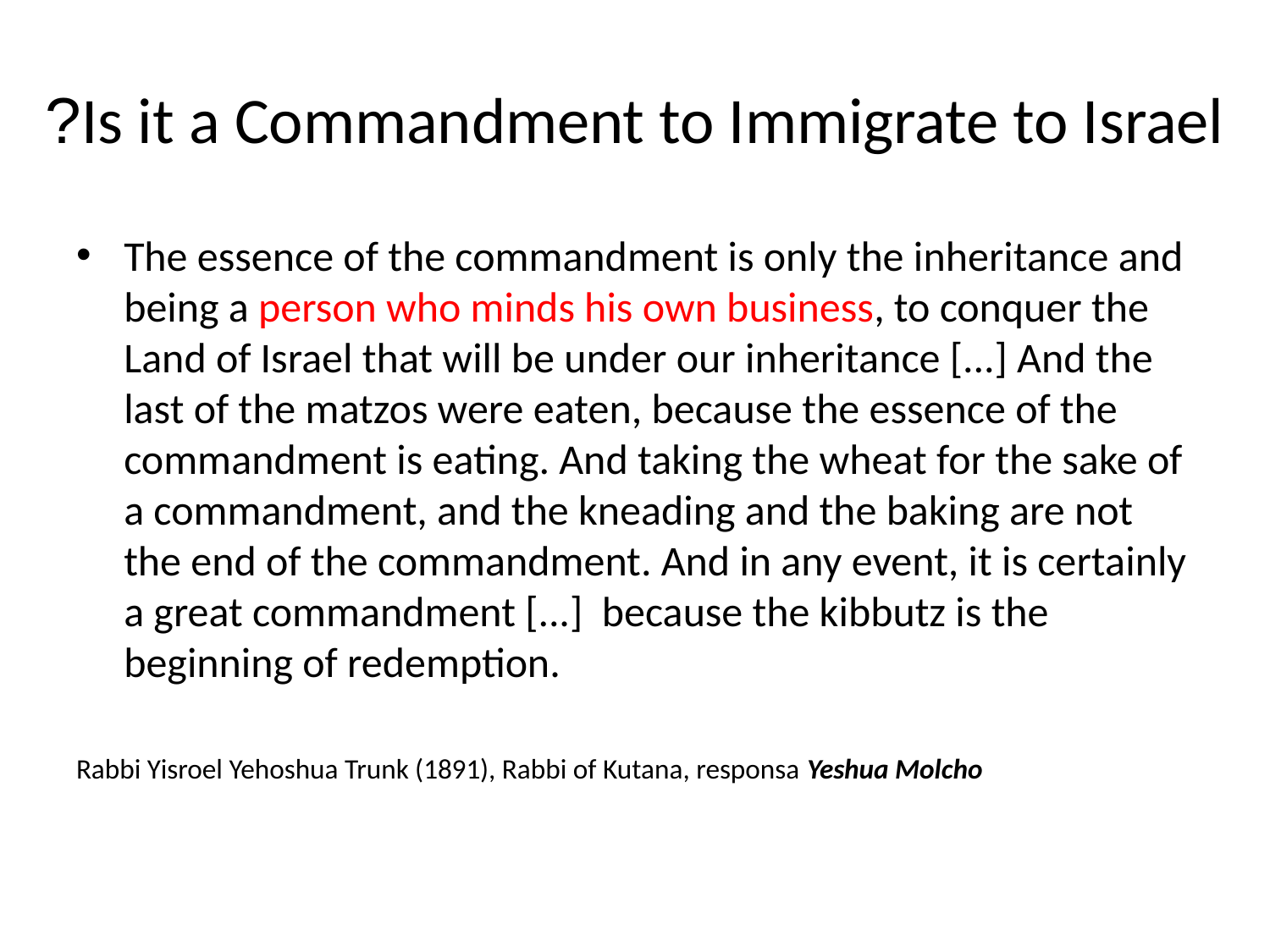

# Is it a Commandment to Immigrate to Israel?
The essence of the commandment is only the inheritance and being a person who minds his own business, to conquer the Land of Israel that will be under our inheritance [...] And the last of the matzos were eaten, because the essence of the commandment is eating. And taking the wheat for the sake of a commandment, and the kneading and the baking are not the end of the commandment. And in any event, it is certainly a great commandment [...]  because the kibbutz is the beginning of redemption.

Rabbi Yisroel Yehoshua Trunk (1891), Rabbi of Kutana, responsa Yeshua Molcho